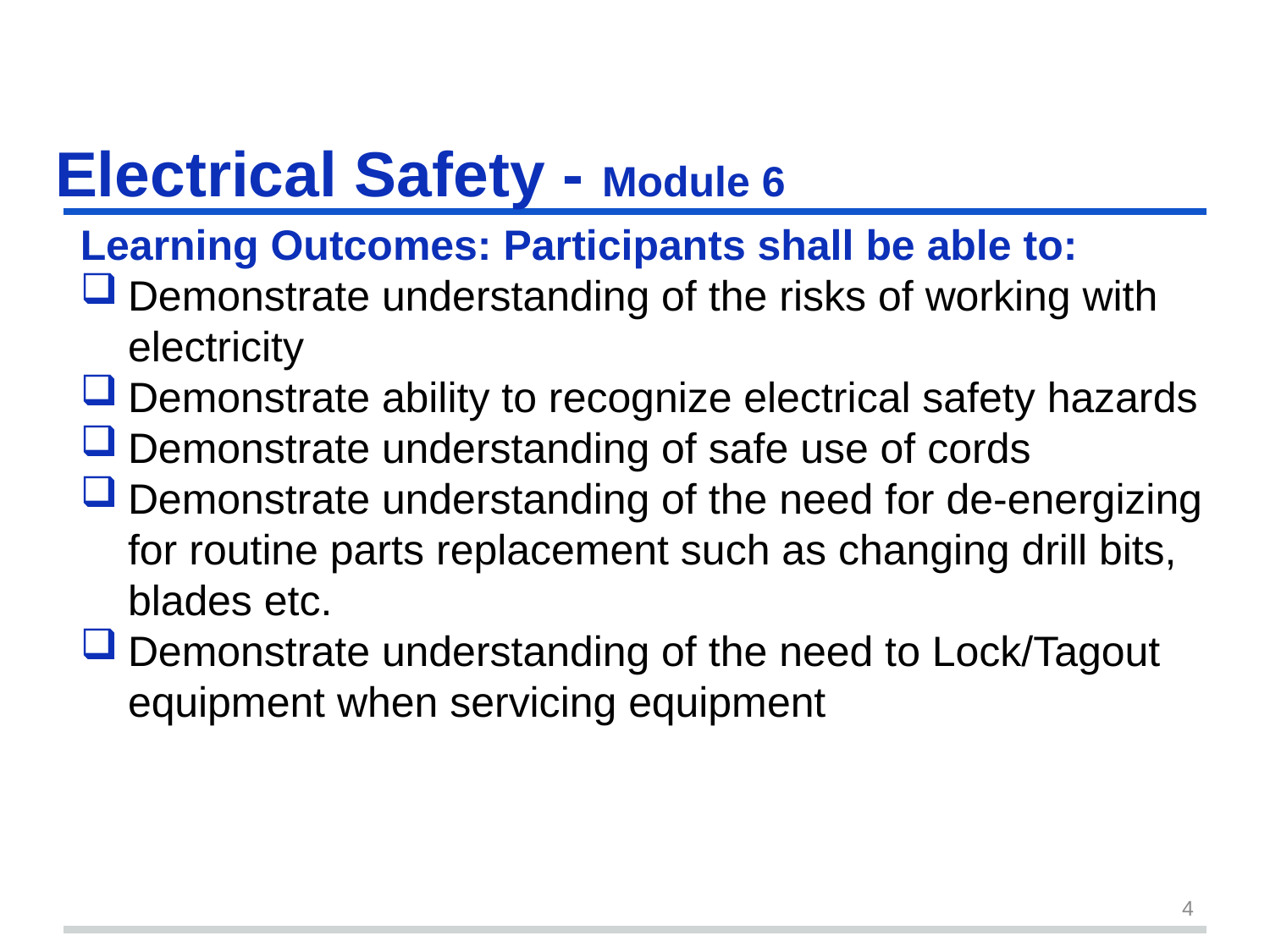

# Electrical Safety - Module 6
Learning Outcomes: Participants shall be able to:
Demonstrate understanding of the risks of working with electricity
Demonstrate ability to recognize electrical safety hazards
Demonstrate understanding of safe use of cords
Demonstrate understanding of the need for de-energizing for routine parts replacement such as changing drill bits, blades etc.
Demonstrate understanding of the need to Lock/Tagout equipment when servicing equipment

4